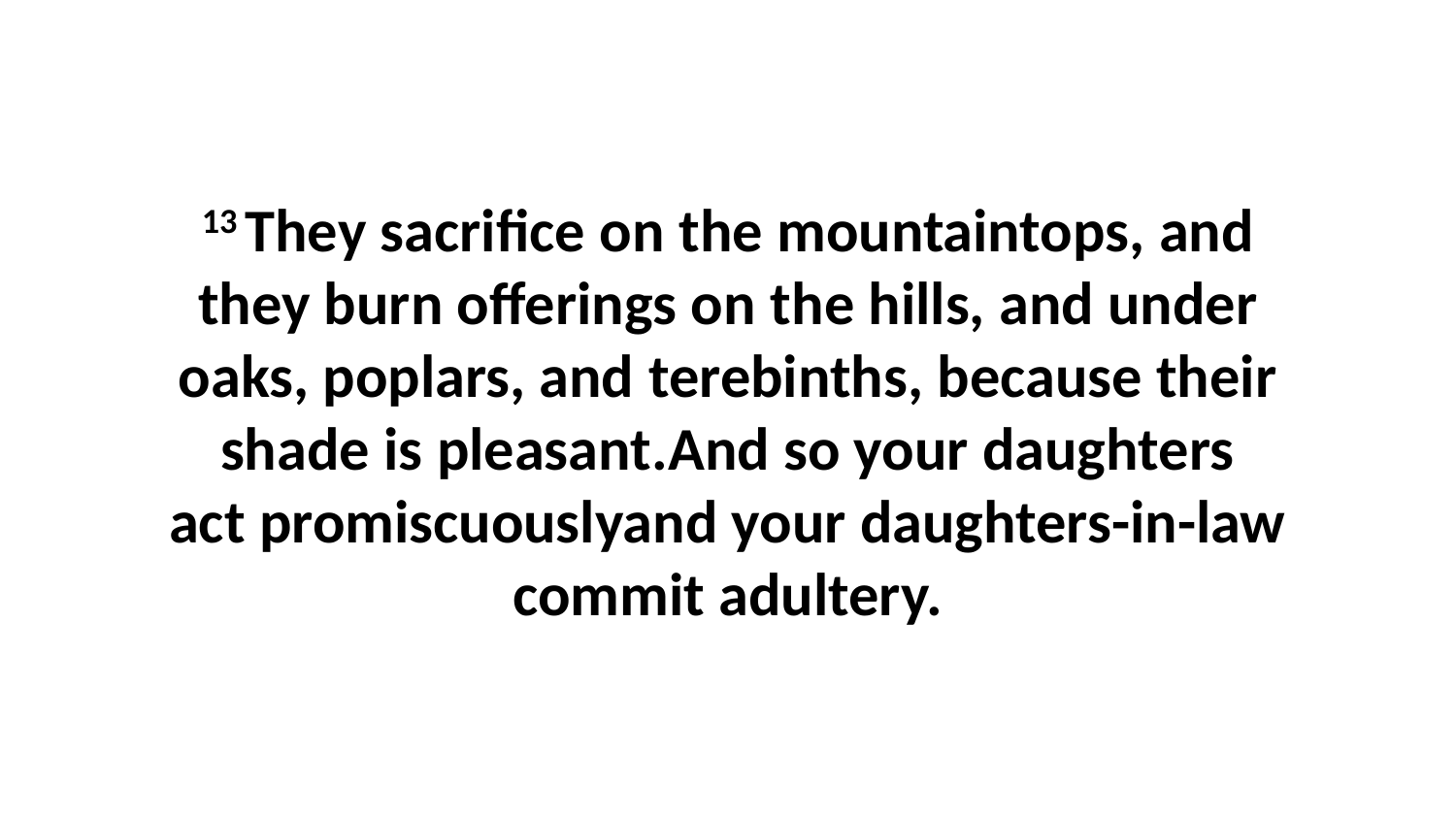

13 They sacrifice on the mountaintops, and they burn offerings on the hills, and under oaks, poplars, and terebinths, because their shade is pleasant.And so your daughters act promiscuouslyand your daughters-in-law commit adultery.